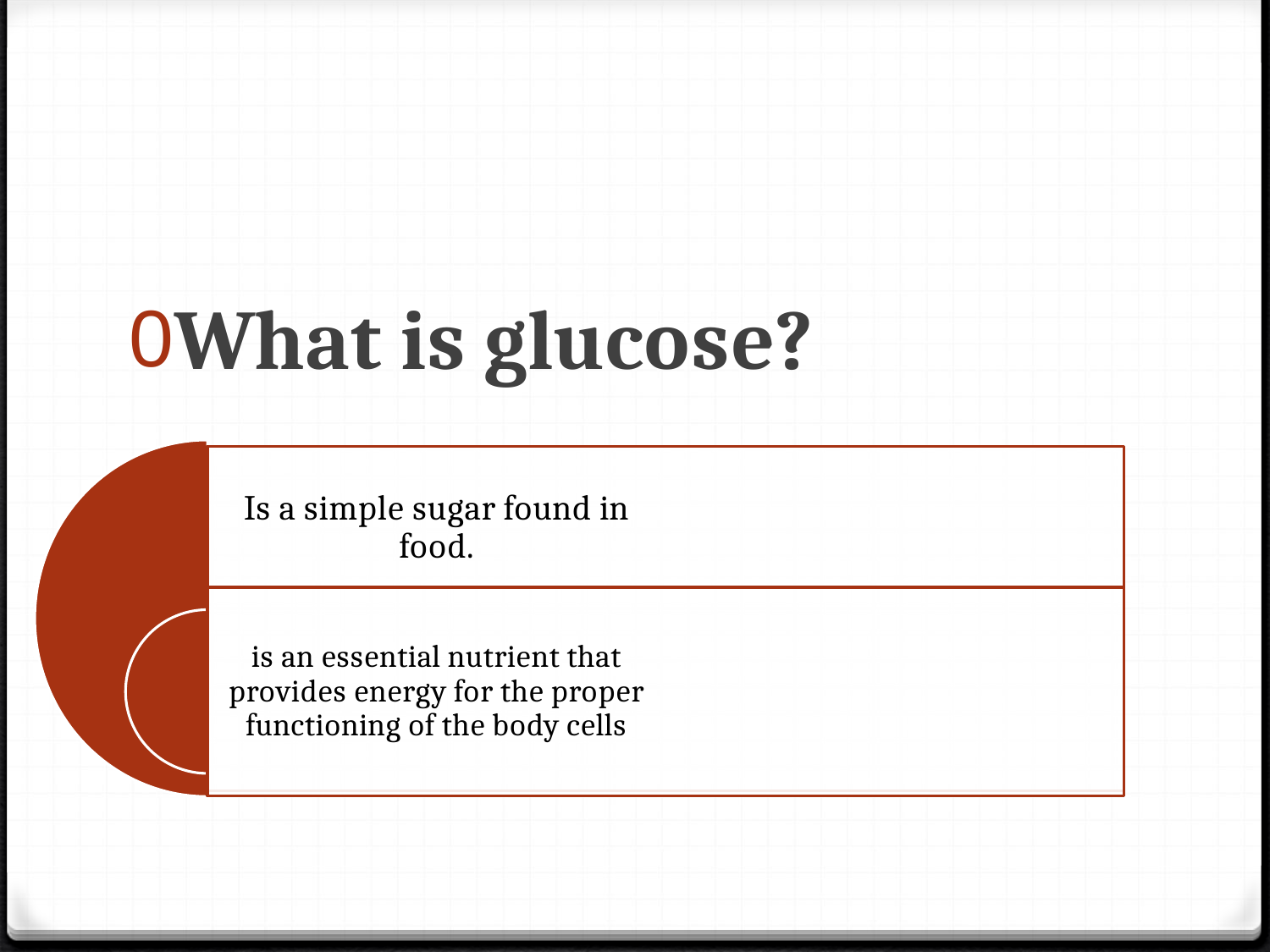

#
What is glucose?

Is a simple sugar found in food.
is an essential nutrient that provides energy for the proper functioning of the body cells